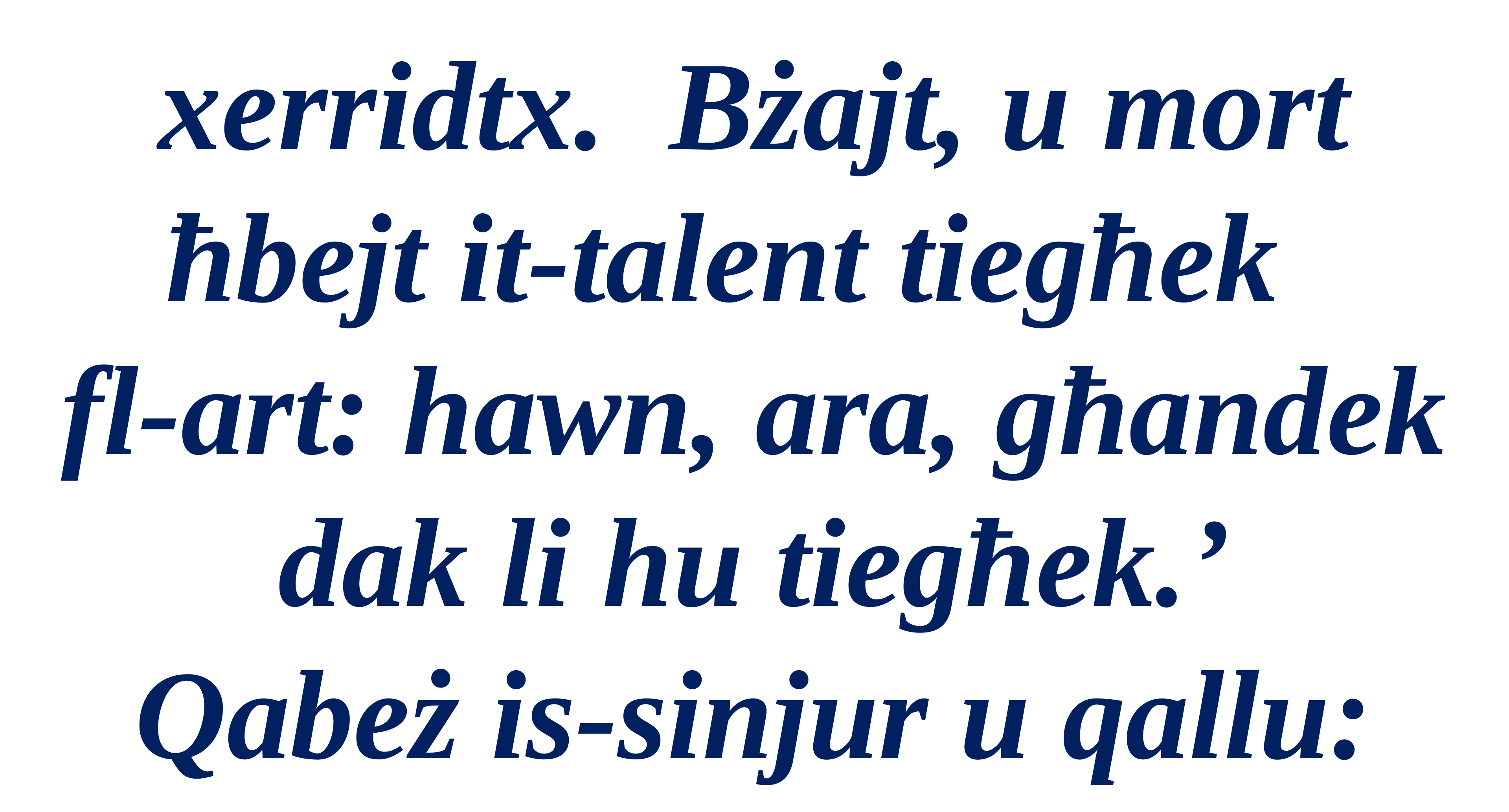

xerridtx.  Bżajt, u mort ħbejt it-talent tiegħek
fl-art: hawn, ara, għandek dak li hu tiegħek.’
Qabeż is-sinjur u qallu: